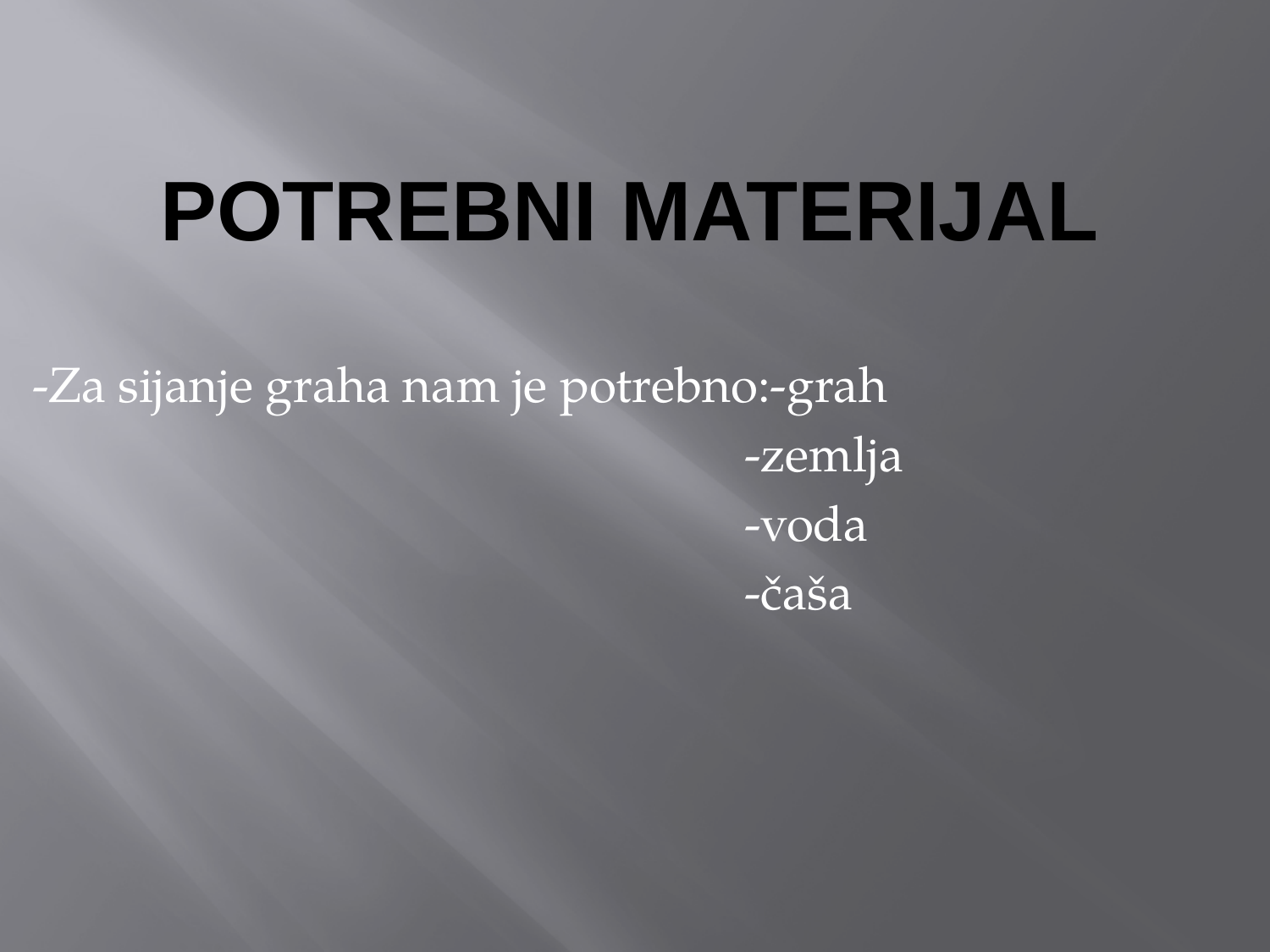

# potrebni materijal
-Za sijanje graha nam je potrebno:-grah
                                                          -zemlja
                                                          -voda
                                                          -čaša